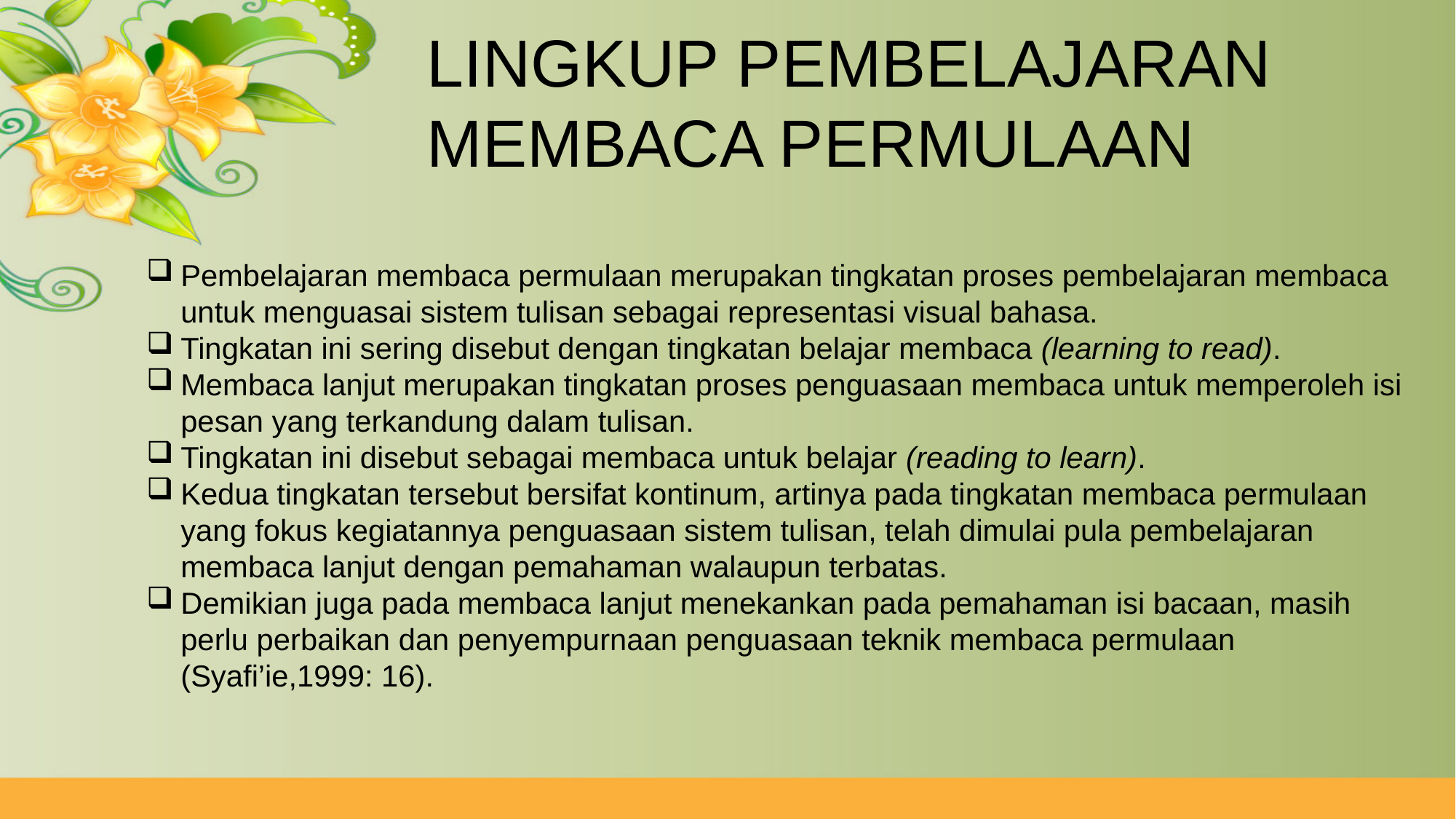

LINGKUP PEMBELAJARAN MEMBACA PERMULAAN
Pembelajaran membaca permulaan merupakan tingkatan proses pembelajaran membaca untuk menguasai sistem tulisan sebagai representasi visual bahasa.
Tingkatan ini sering disebut dengan tingkatan belajar membaca (learning to read).
Membaca lanjut merupakan tingkatan proses penguasaan membaca untuk memperoleh isi pesan yang terkandung dalam tulisan.
Tingkatan ini disebut sebagai membaca untuk belajar (reading to learn).
Kedua tingkatan tersebut bersifat kontinum, artinya pada tingkatan membaca permulaan yang fokus kegiatannya penguasaan sistem tulisan, telah dimulai pula pembelajaran membaca lanjut dengan pemahaman walaupun terbatas.
Demikian juga pada membaca lanjut menekankan pada pemahaman isi bacaan, masih perlu perbaikan dan penyempurnaan penguasaan teknik membaca permulaan (Syafi’ie,1999: 16).